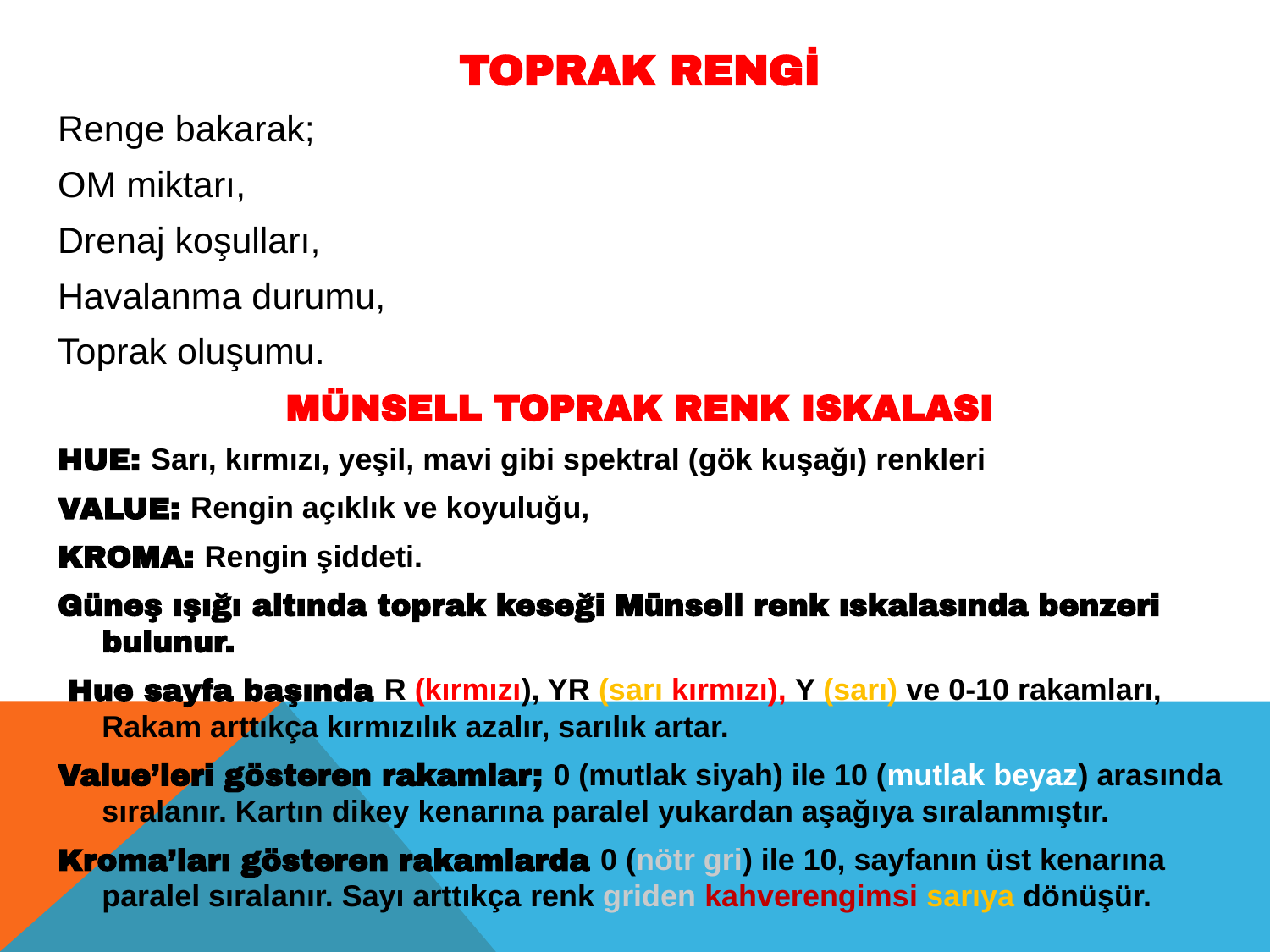

TOPRAK RENGİ
Renge bakarak;
OM miktarı,
Drenaj koşulları,
Havalanma durumu,
Toprak oluşumu.
MÜNSELL TOPRAK RENK ISKALASI
HUE: Sarı, kırmızı, yeşil, mavi gibi spektral (gök kuşağı) renkleri
VALUE: Rengin açıklık ve koyuluğu,
KROMA: Rengin şiddeti.
Güneş ışığı altında toprak keseği Münsell renk ıskalasında benzeri bulunur.
 Hue sayfa başında R (kırmızı), YR (sarı kırmızı), Y (sarı) ve 0-10 rakamları, Rakam arttıkça kırmızılık azalır, sarılık artar.
Value’leri gösteren rakamlar; 0 (mutlak siyah) ile 10 (mutlak beyaz) arasında sıralanır. Kartın dikey kenarına paralel yukardan aşağıya sıralanmıştır.
Kroma’ları gösteren rakamlarda 0 (nötr gri) ile 10, sayfanın üst kenarına paralel sıralanır. Sayı arttıkça renk griden kahverengimsi sarıya dönüşür.